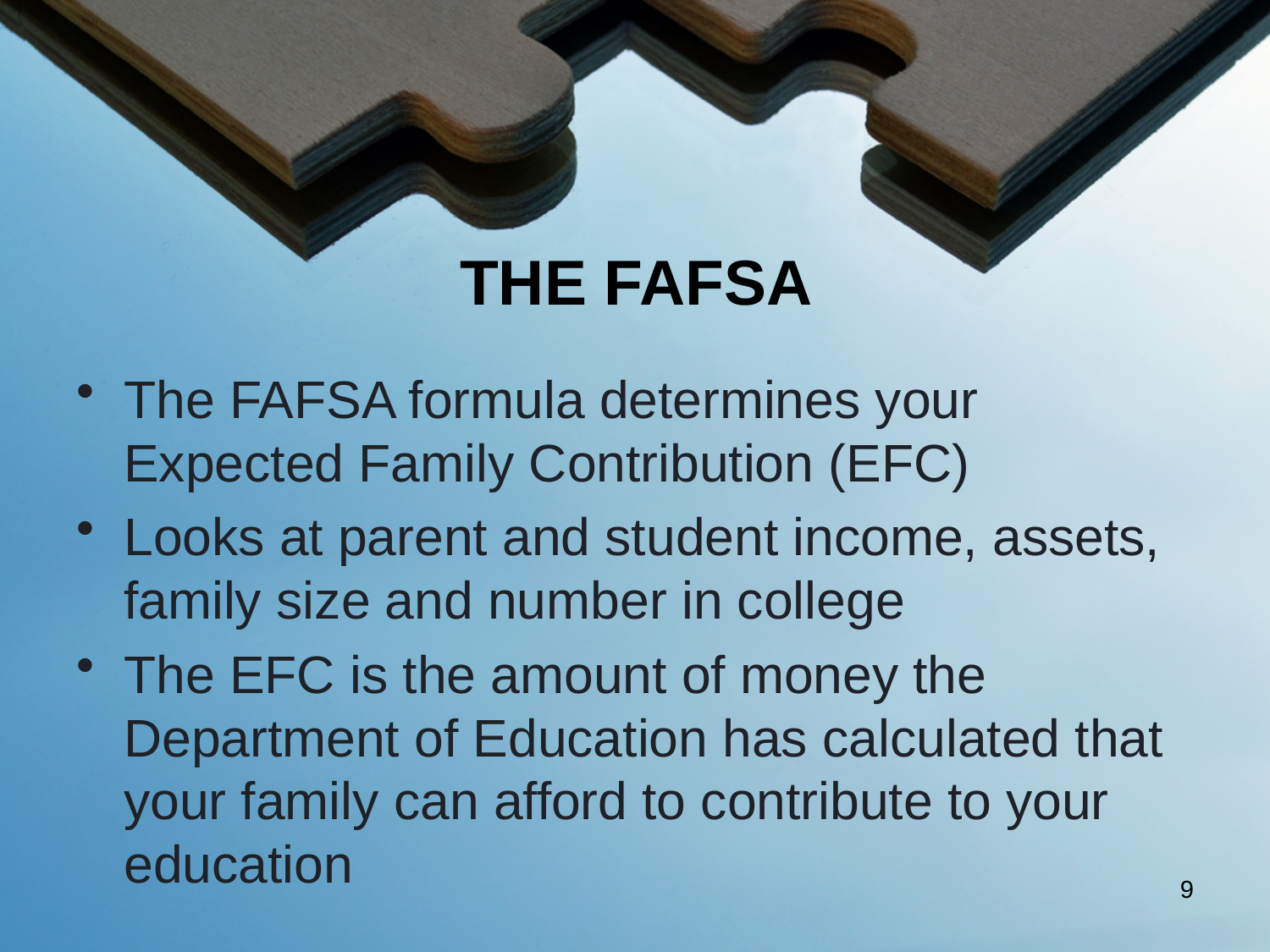

# THE FAFSA
The FAFSA formula determines your Expected Family Contribution (EFC)
Looks at parent and student income, assets, family size and number in college
The EFC is the amount of money the Department of Education has calculated that your family can afford to contribute to your education
9